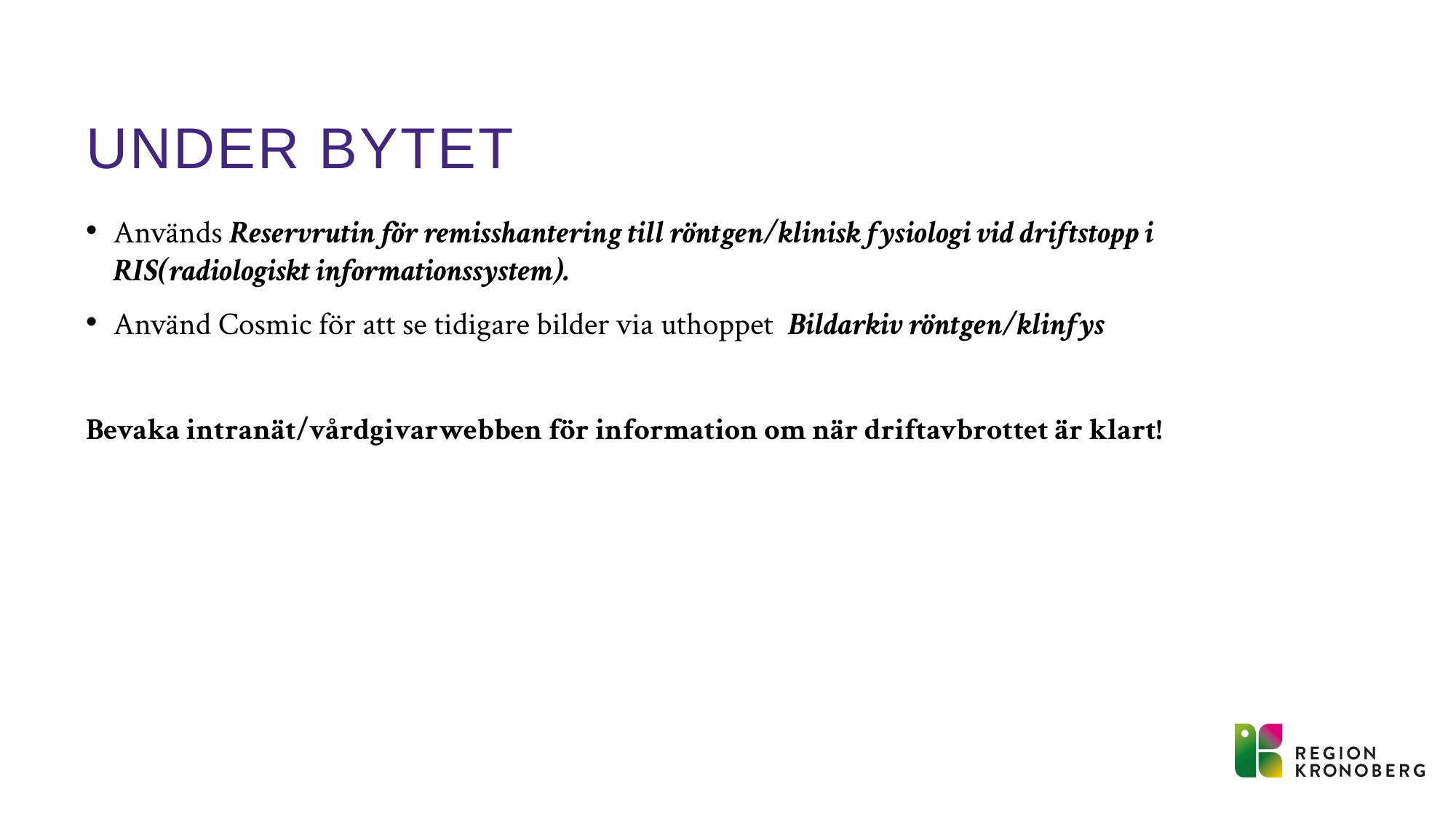

# Under bytet
Används Reservrutin för remisshantering till röntgen/klinisk fysiologi vid driftstopp i RIS(radiologiskt informationssystem).
Använd Cosmic för att se tidigare bilder via uthoppet  Bildarkiv röntgen/klinfys

Bevaka intranät/vårdgivarwebben för information om när driftavbrottet är klart!